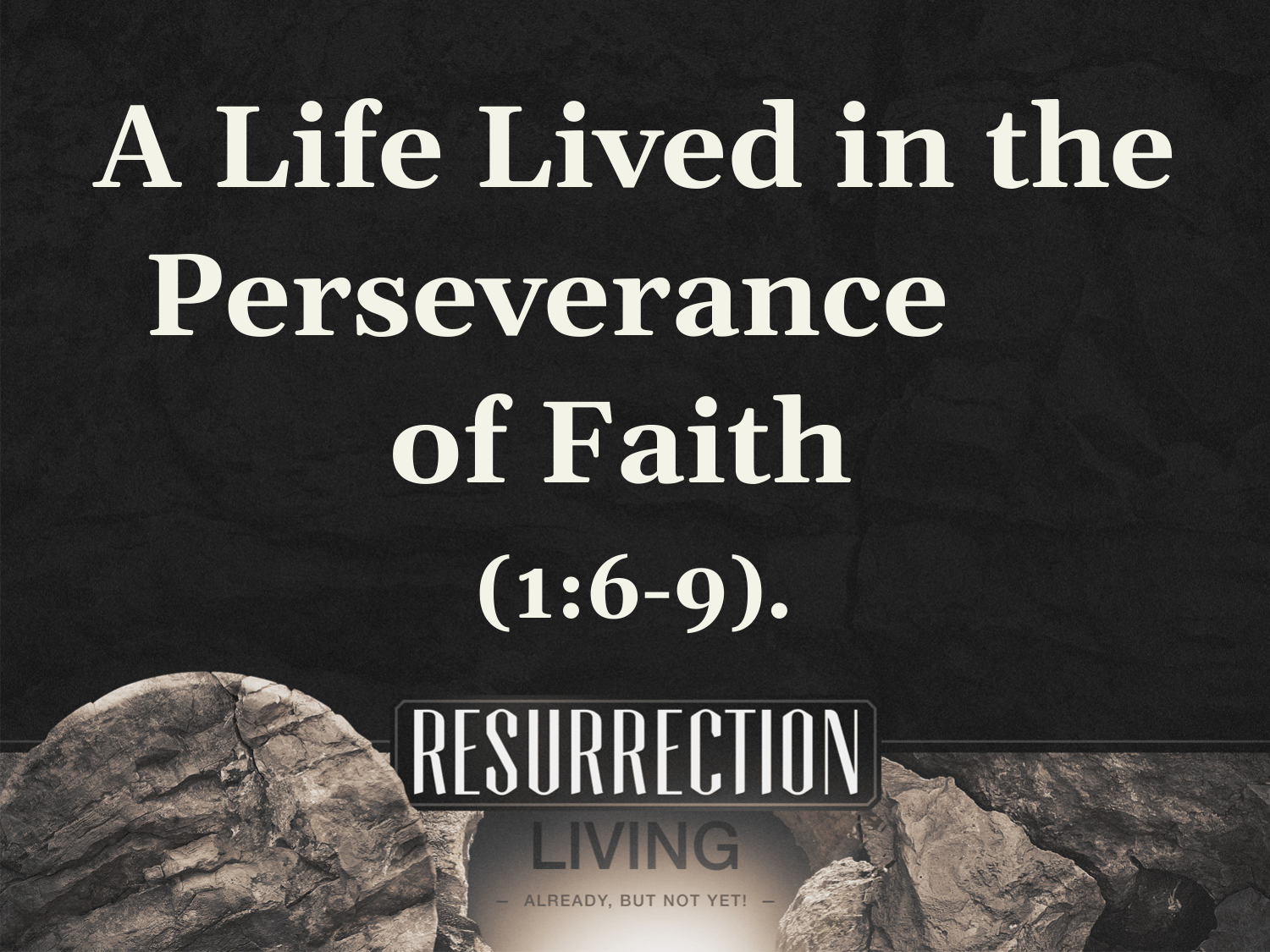

A Life Lived in the Perseverance       of Faith
(1:6-9).